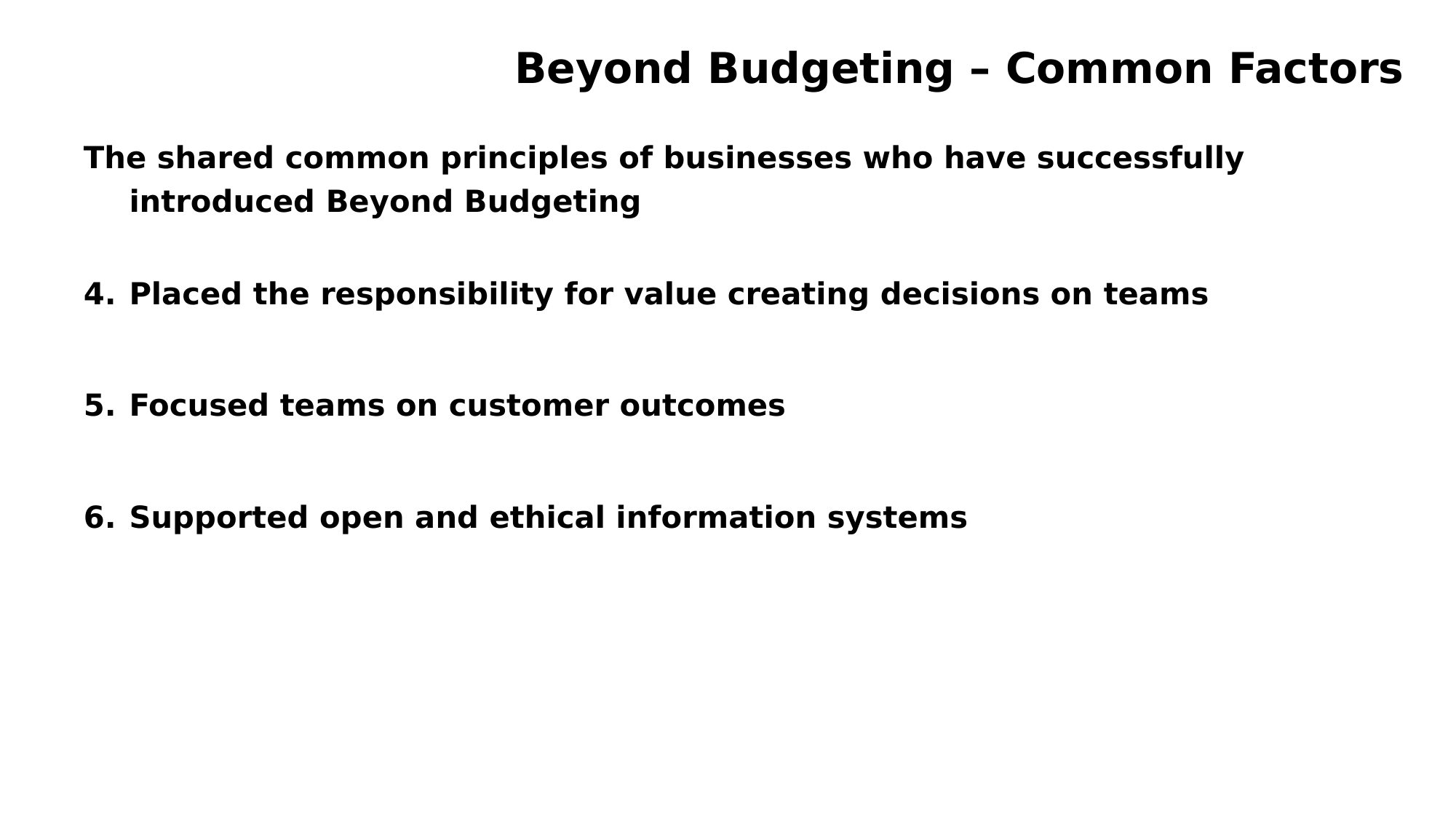

# Beyond Budgeting – Common Factors
The shared common principles of businesses who have successfully introduced Beyond Budgeting
Placed the responsibility for value creating decisions on teams

Focused teams on customer outcomes

Supported open and ethical information systems